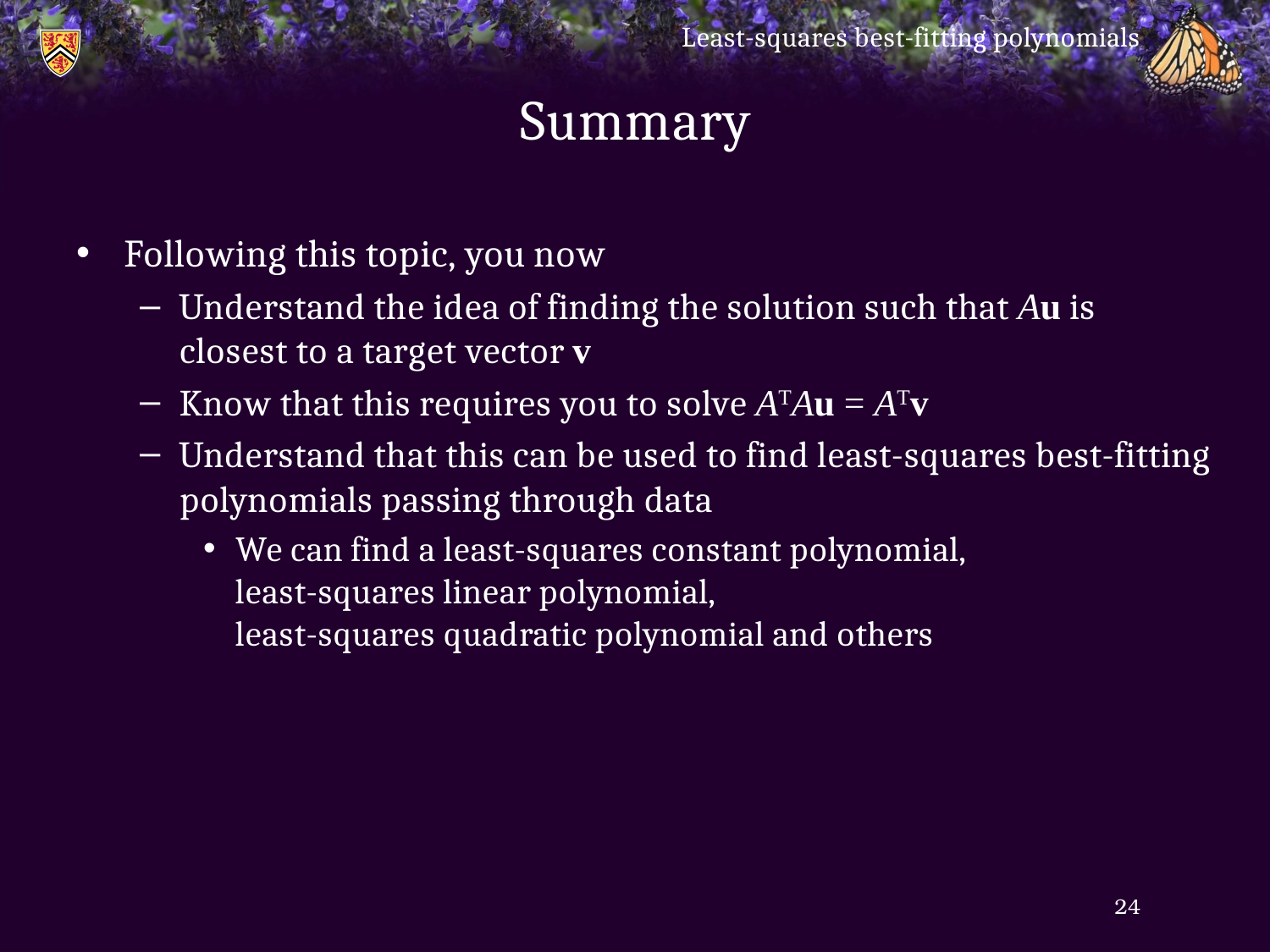

Least-squares best-fitting polynomials
# Summary
Following this topic, you now
Understand the idea of finding the solution such that Au is
closest to a target vector v
Know that this requires you to solve ATAu = ATv
Understand that this can be used to find least-squares best-fitting polynomials passing through data
We can find a least-squares constant polynomial,
least-squares linear polynomial,
least-squares quadratic polynomial and others

24